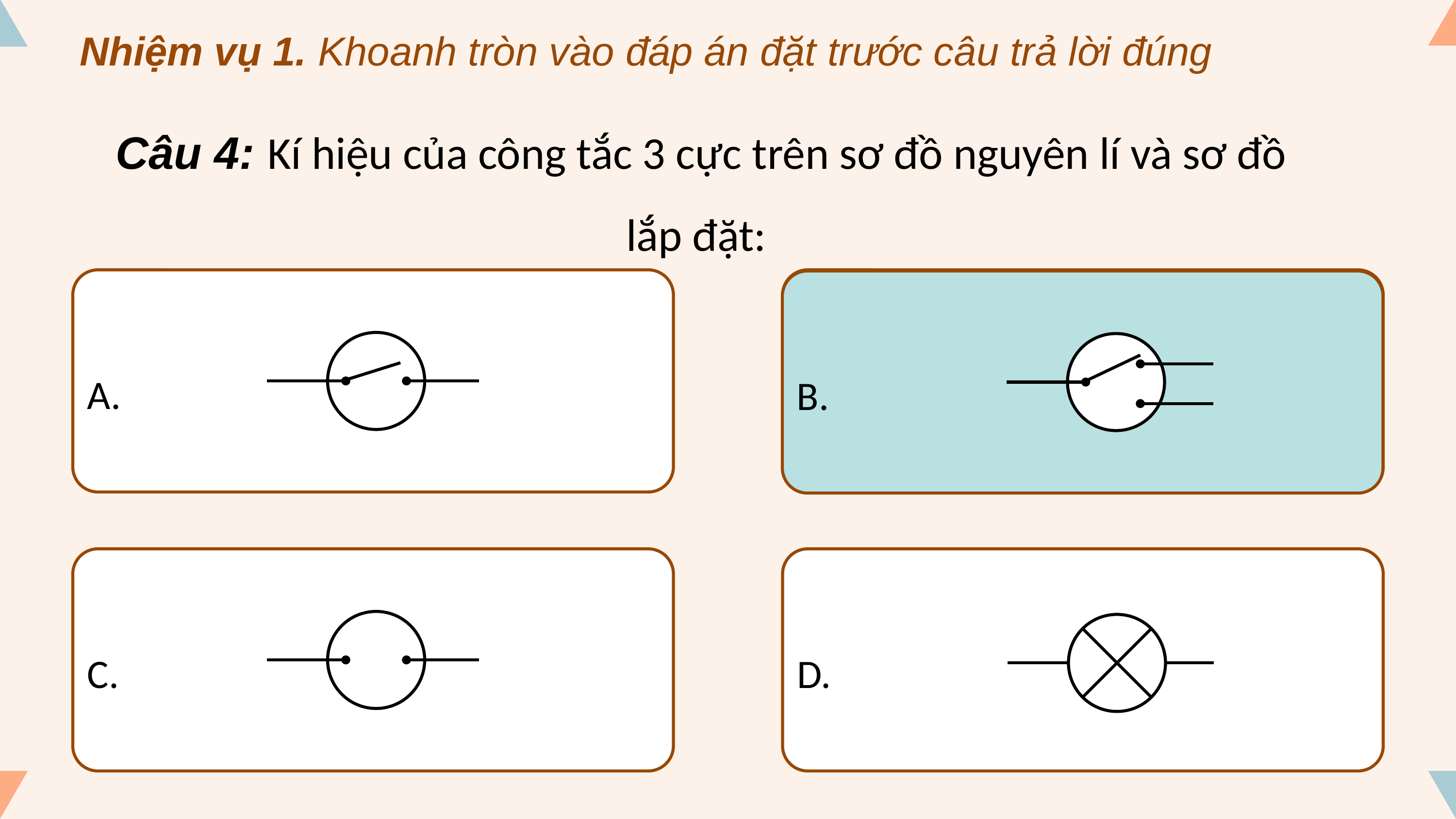

Nhiệm vụ 1. Khoanh tròn vào đáp án đặt trước câu trả lời đúng
Câu 4: Kí hiệu của công tắc 3 cực trên sơ đồ nguyên lí và sơ đồ lắp đặt:
A.

B.

B.

C.

D.